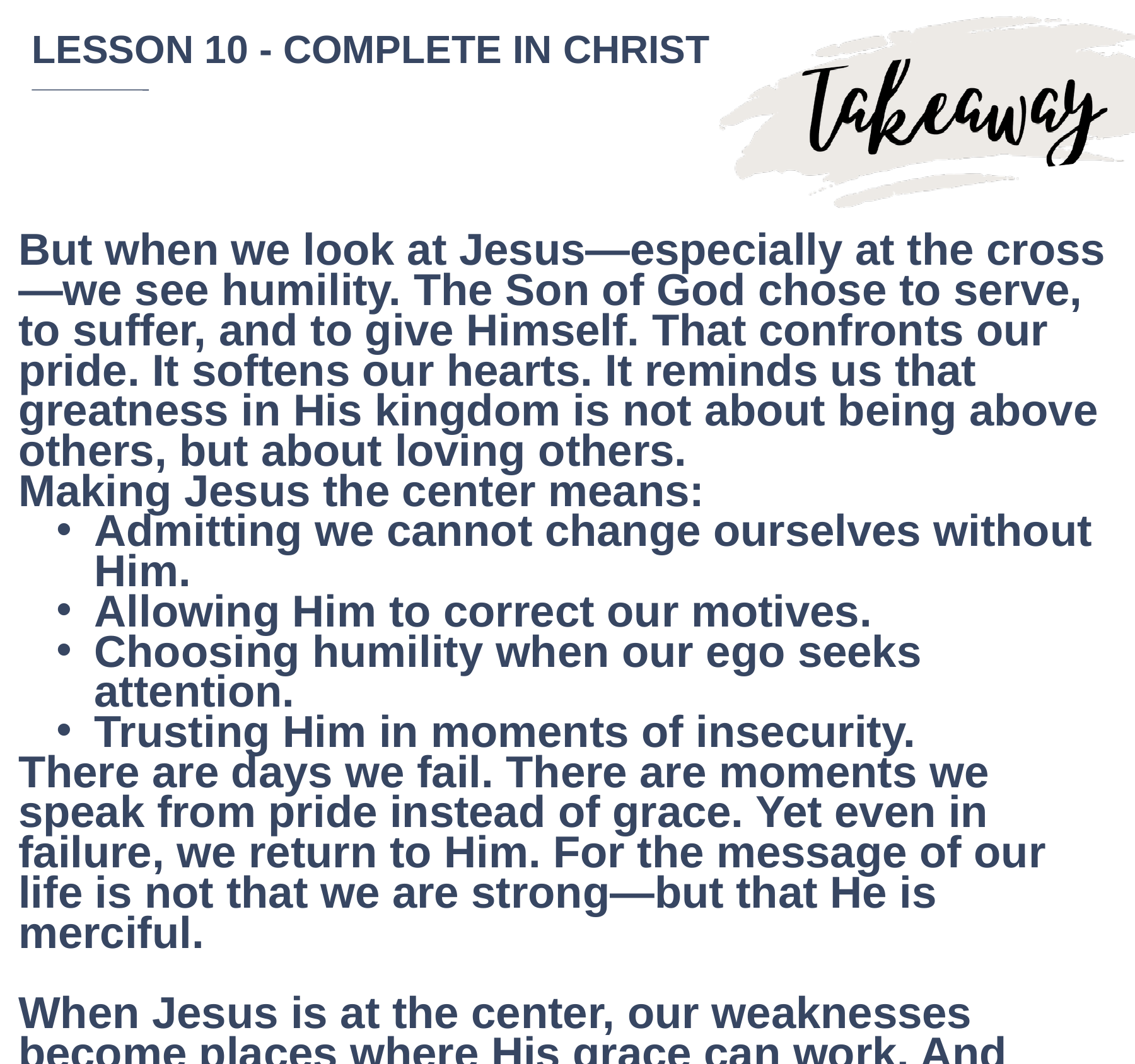

LESSON 10 - COMPLETE IN CHRIST

But when we look at Jesus—especially at the cross—we see humility. The Son of God chose to serve, to suffer, and to give Himself. That confronts our pride. It softens our hearts. It reminds us that greatness in His kingdom is not about being above others, but about loving others.
Making Jesus the center means:
Admitting we cannot change ourselves without Him.
Allowing Him to correct our motives.
Choosing humility when our ego seeks attention.
Trusting Him in moments of insecurity.
There are days we fail. There are moments we speak from pride instead of grace. Yet even in failure, we return to Him. For the message of our life is not that we are strong—but that He is merciful.

When Jesus is at the center, our weaknesses become places where His grace can work. And through daily surrender, He continues reshaping our hearts.